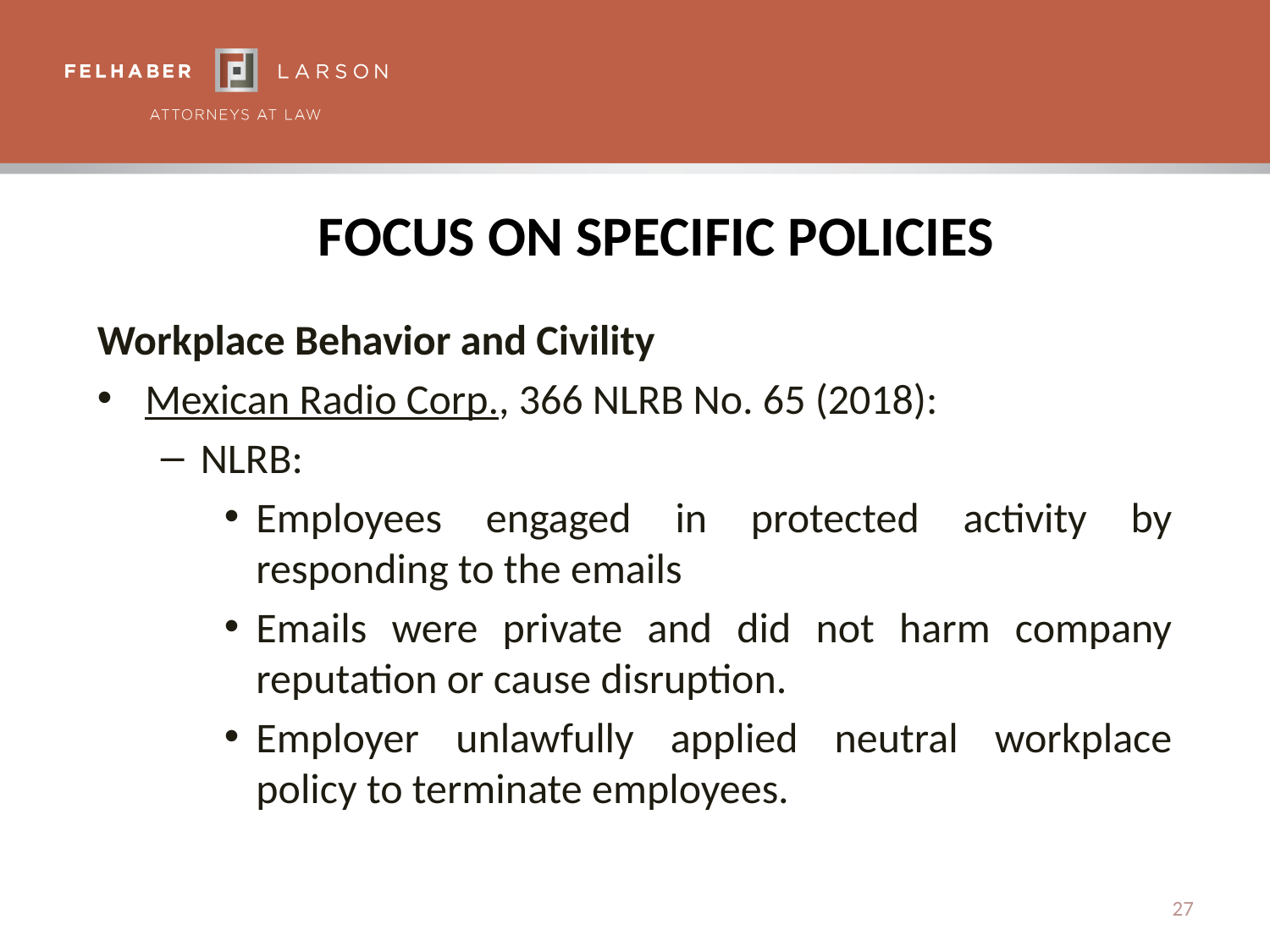

# Focus on Specific Policies
Workplace Behavior and Civility
Mexican Radio Corp., 366 NLRB No. 65 (2018):
NLRB:
Employees engaged in protected activity by responding to the emails
Emails were private and did not harm company reputation or cause disruption.
Employer unlawfully applied neutral workplace policy to terminate employees.

27